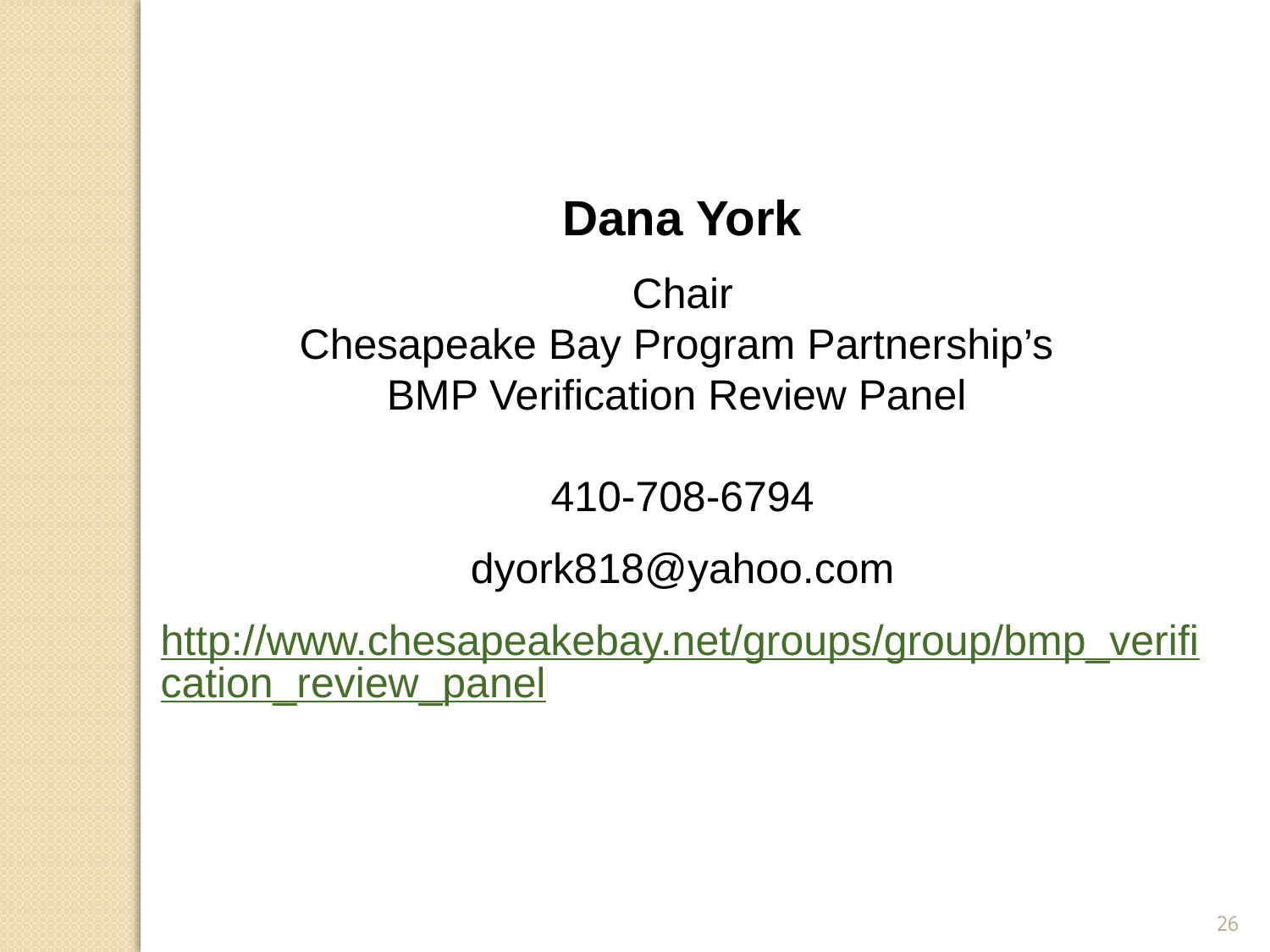

Dana York
Chair
Chesapeake Bay Program Partnership’s
BMP Verification Review Panel
410-708-6794
dyork818@yahoo.com
http://www.chesapeakebay.net/groups/group/bmp_verification_review_panel

26